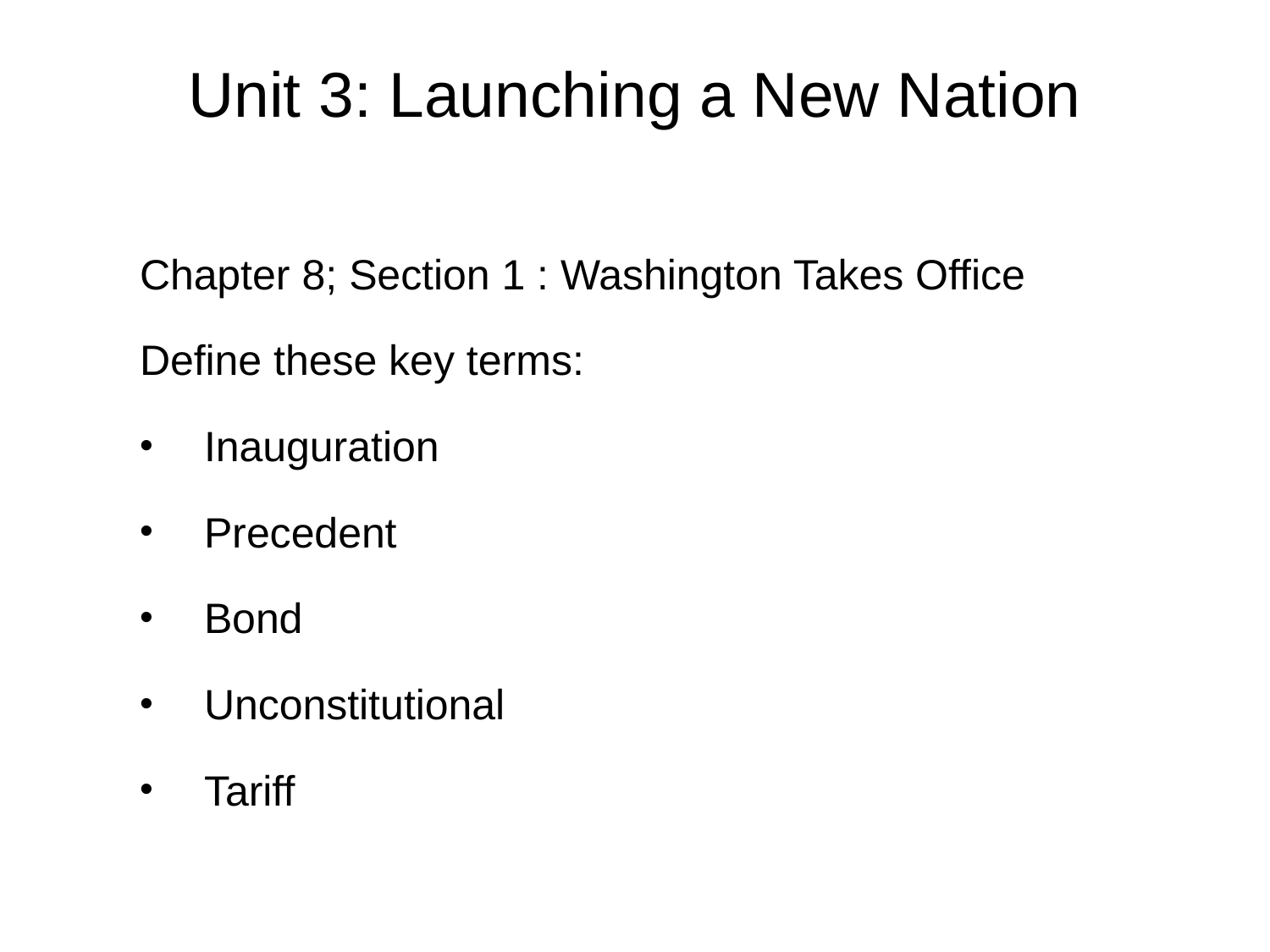

# Unit 3: Launching a New Nation
Chapter 8; Section 1 : Washington Takes Office
Define these key terms:
Inauguration
Precedent
Bond
Unconstitutional
Tariff